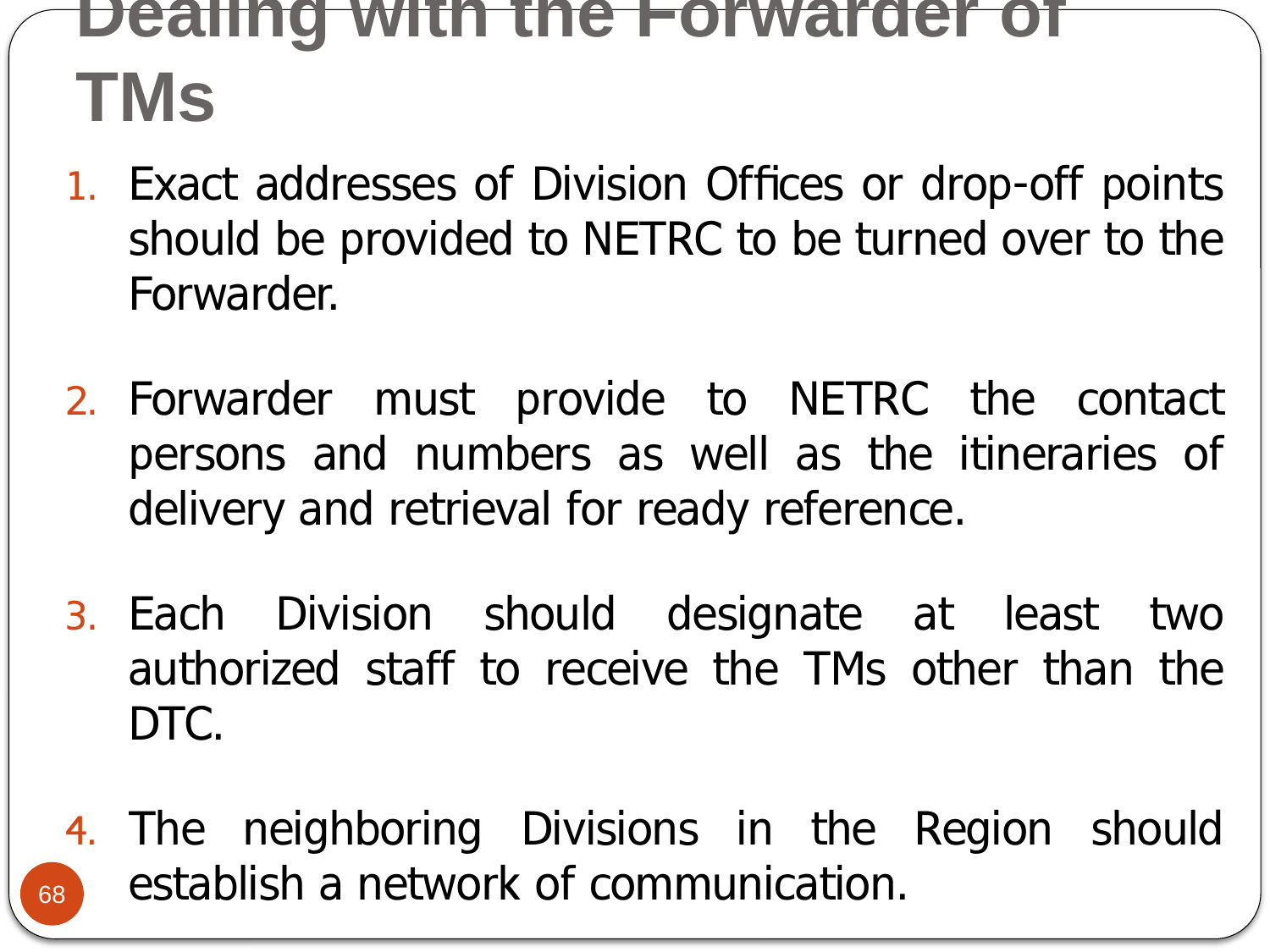

# Dealing with the Forwarder of TMs
Exact addresses of Division Offices or drop-off points should be provided to NETRC to be turned over to the Forwarder.

Forwarder must provide to NETRC the contact persons and numbers as well as the itineraries of delivery and retrieval for ready reference.

Each Division should designate at least two authorized staff to receive the TMs other than the DTC.

The neighboring Divisions in the Region should establish a network of communication.

68